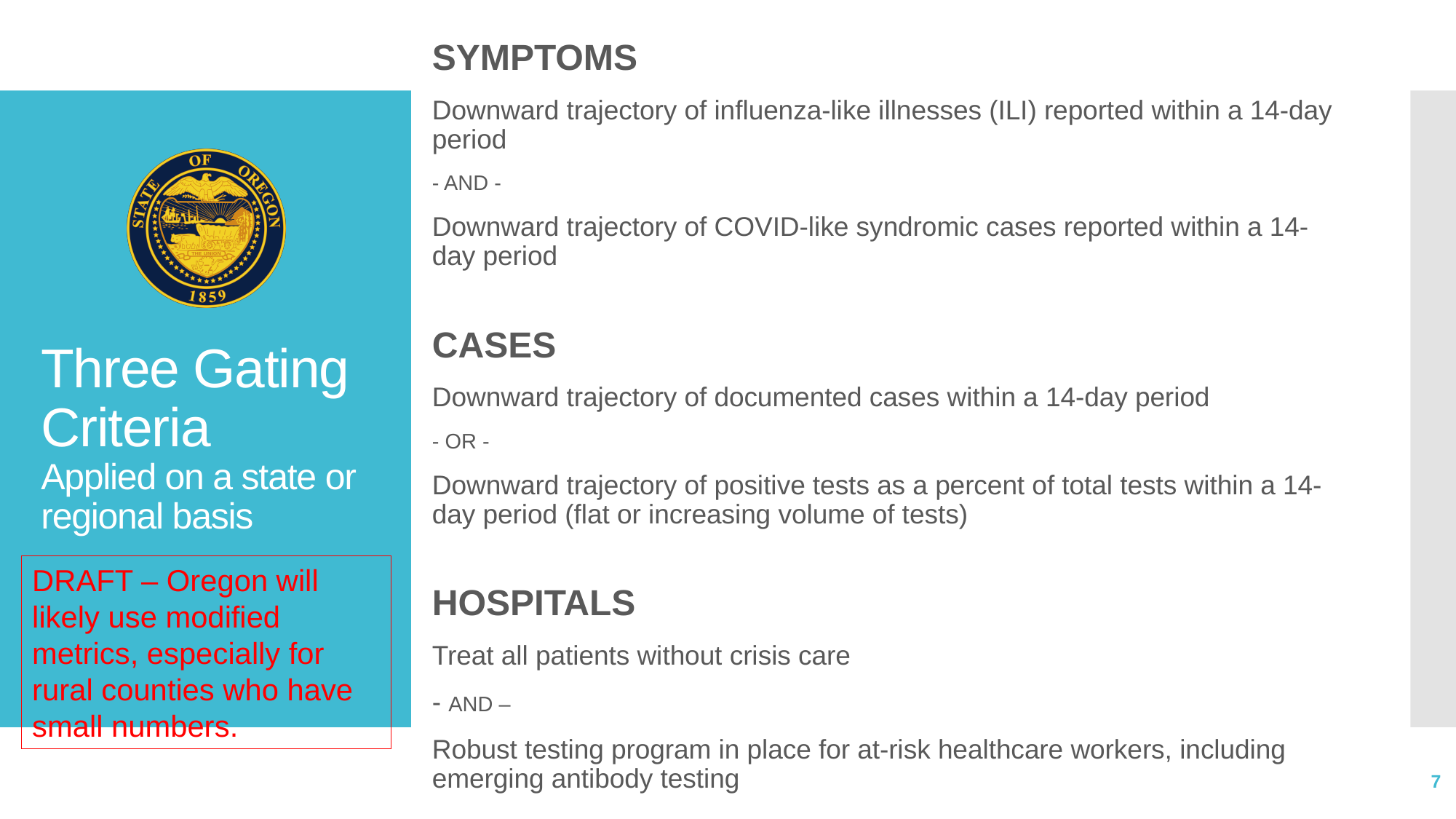

SYMPTOMS
Downward trajectory of influenza-like illnesses (ILI) reported within a 14-day period
- AND -
Downward trajectory of COVID-like syndromic cases reported within a 14-day period

CASES
Downward trajectory of documented cases within a 14-day period
- OR -
Downward trajectory of positive tests as a percent of total tests within a 14-day period (flat or increasing volume of tests)

HOSPITALS
Treat all patients without crisis care
- AND –
Robust testing program in place for at-risk healthcare workers, including emerging antibody testing
# Three Gating Criteria Applied on a state or regional basis
DRAFT – Oregon will likely use modified metrics, especially for rural counties who have small numbers.
7